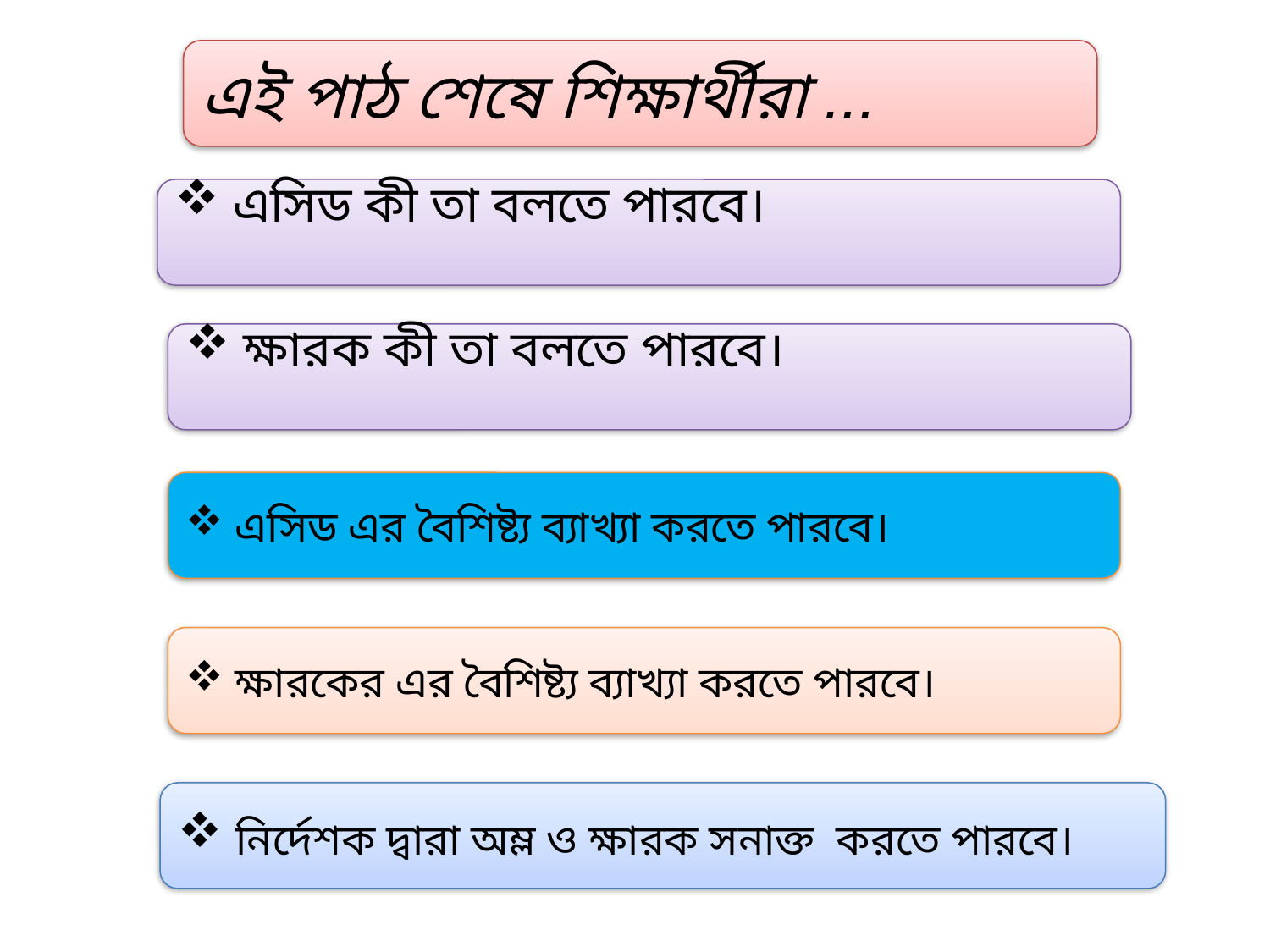

এই পাঠ শেষে শিক্ষার্থীরা ...
 এসিড কী তা বলতে পারবে।
 ক্ষারক কী তা বলতে পারবে।
 এসিড এর বৈশিষ্ট্য ব্যাখ্যা করতে পারবে।
 ক্ষারকের এর বৈশিষ্ট্য ব্যাখ্যা করতে পারবে।
 নির্দেশক দ্বারা অম্ল ও ক্ষারক সনাক্ত  করতে পারবে।